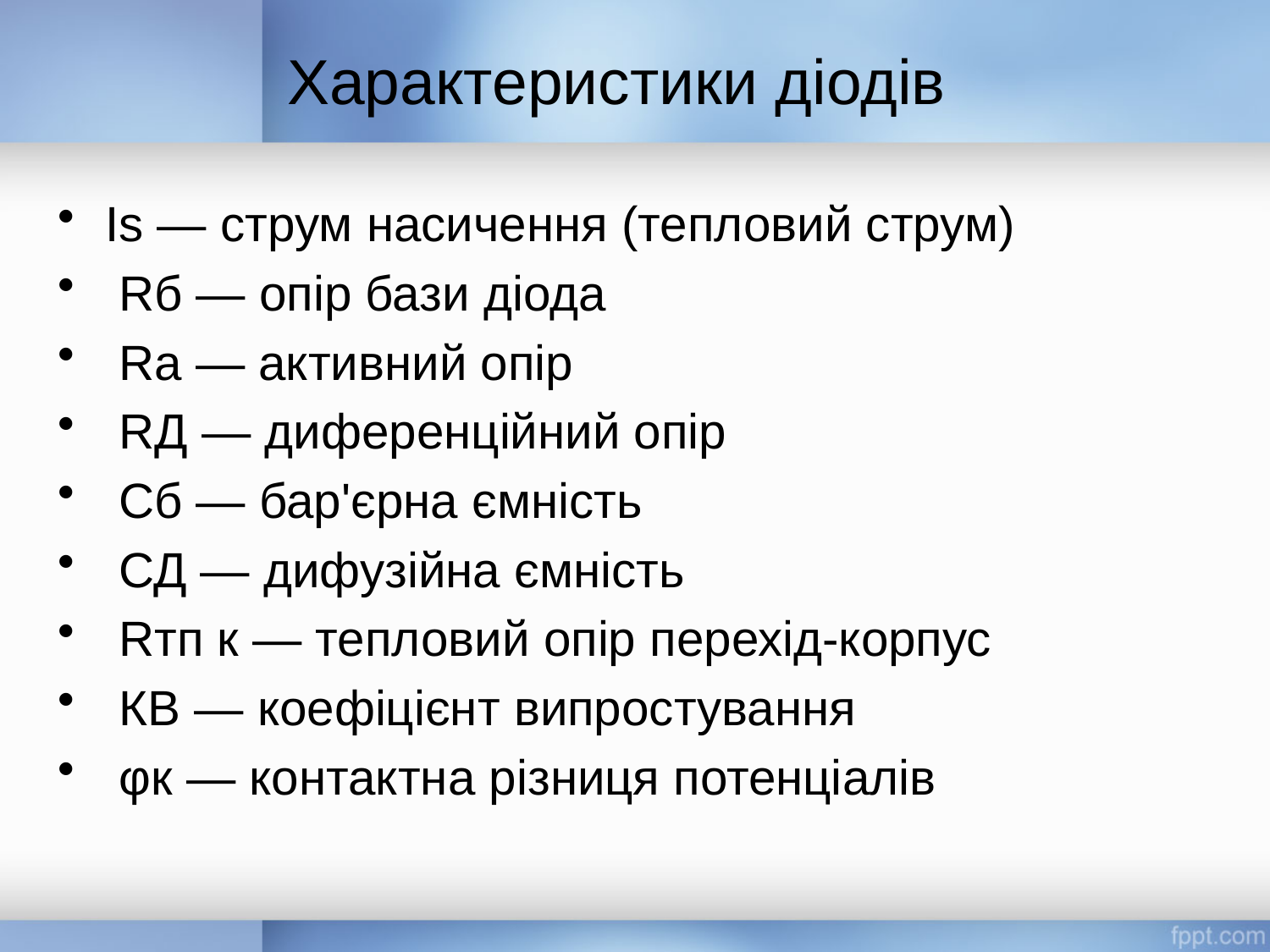

# Характеристики діодів
Is — струм насичення (тепловий струм)
 Rб — опір бази діода
 Rа — активний опір
 RД — диференційний опір
 Cб — бар'єрна ємність
 СД — дифузійна ємність
 Rтп к — тепловий опір перехід-корпус
 КВ — коефіцієнт випростування
 φк — контактна різниця потенціалів